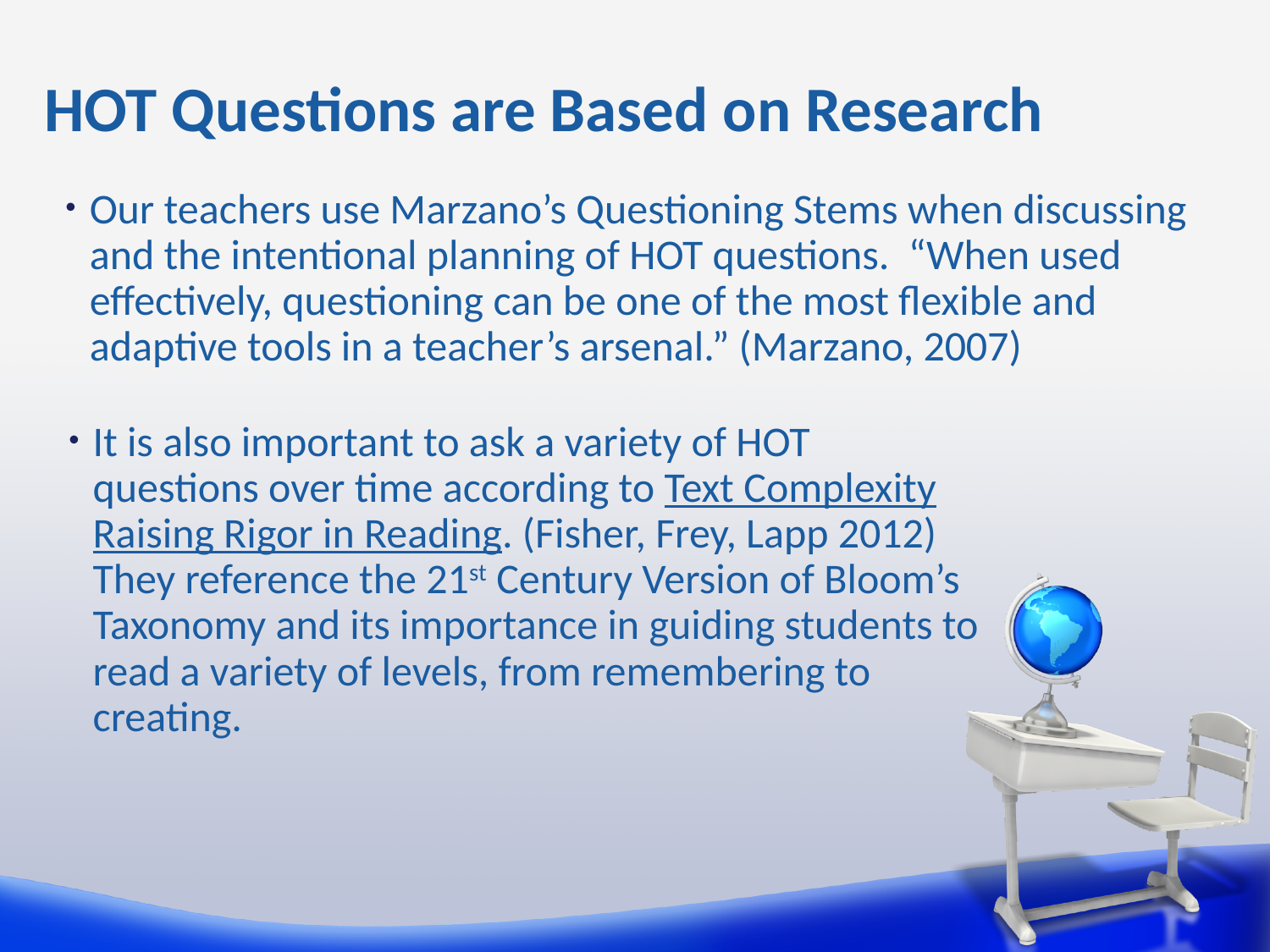

# HOT Questions are Based on Research
Our teachers use Marzano’s Questioning Stems when discussing and the intentional planning of HOT questions.  “When used effectively, questioning can be one of the most flexible and adaptive tools in a teacher’s arsenal.” (Marzano, 2007)

It is also important to ask a variety of HOT questions over time according to Text Complexity Raising Rigor in Reading. (Fisher, Frey, Lapp 2012)  They reference the 21st Century Version of Bloom’s Taxonomy and its importance in guiding students to read a variety of levels, from remembering to creating.